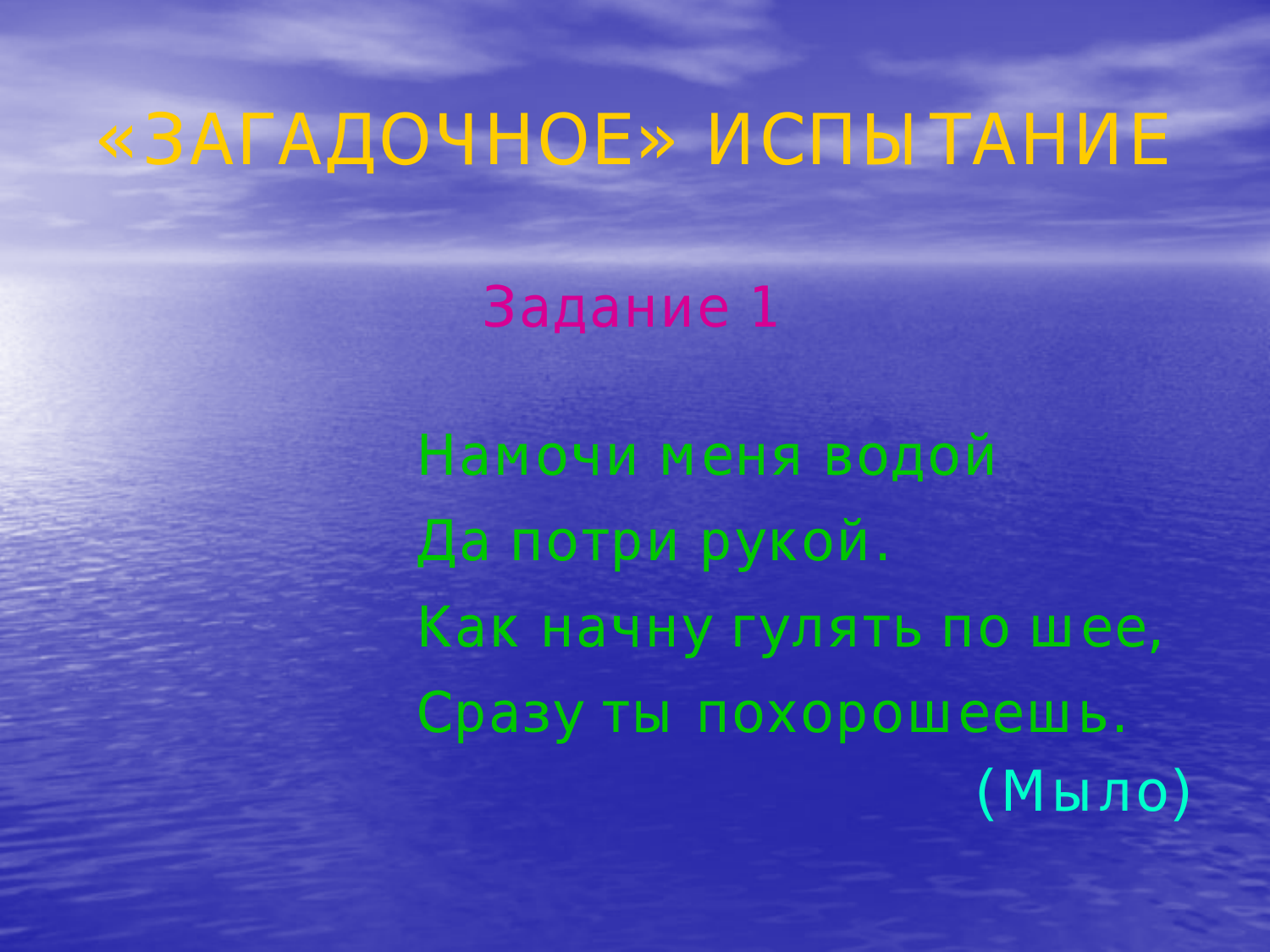

# «ЗАГАДОЧНОЕ» ИСПЫТАНИЕ
Задание 1
Намочи меня водой
Да потри рукой.
Как начну гулять по шее,
Сразу ты похорошеешь.
(Мыло)